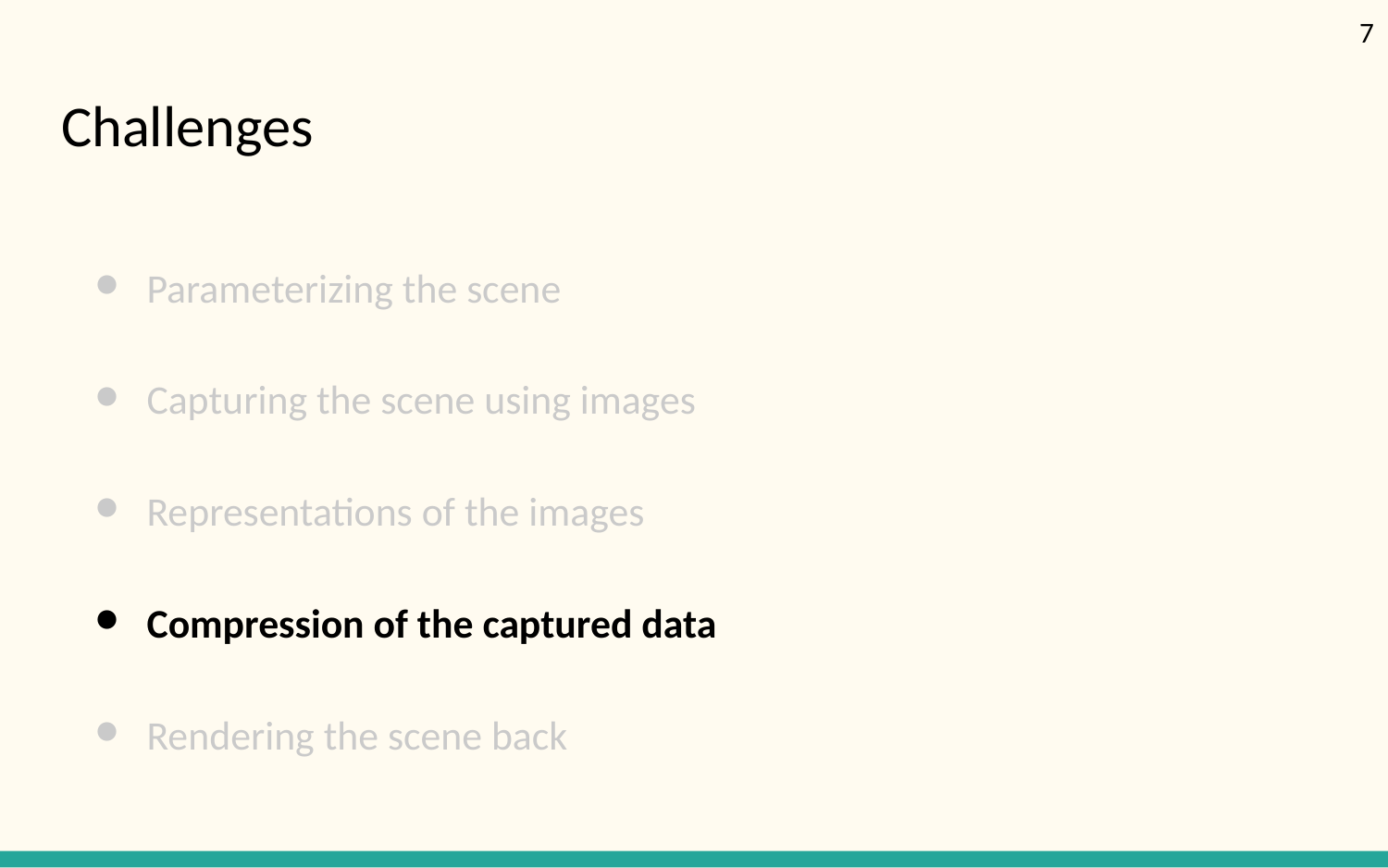

7
# Challenges
Parameterizing the scene

Capturing the scene using images

Representations of the images

Compression of the captured data

Rendering the scene back